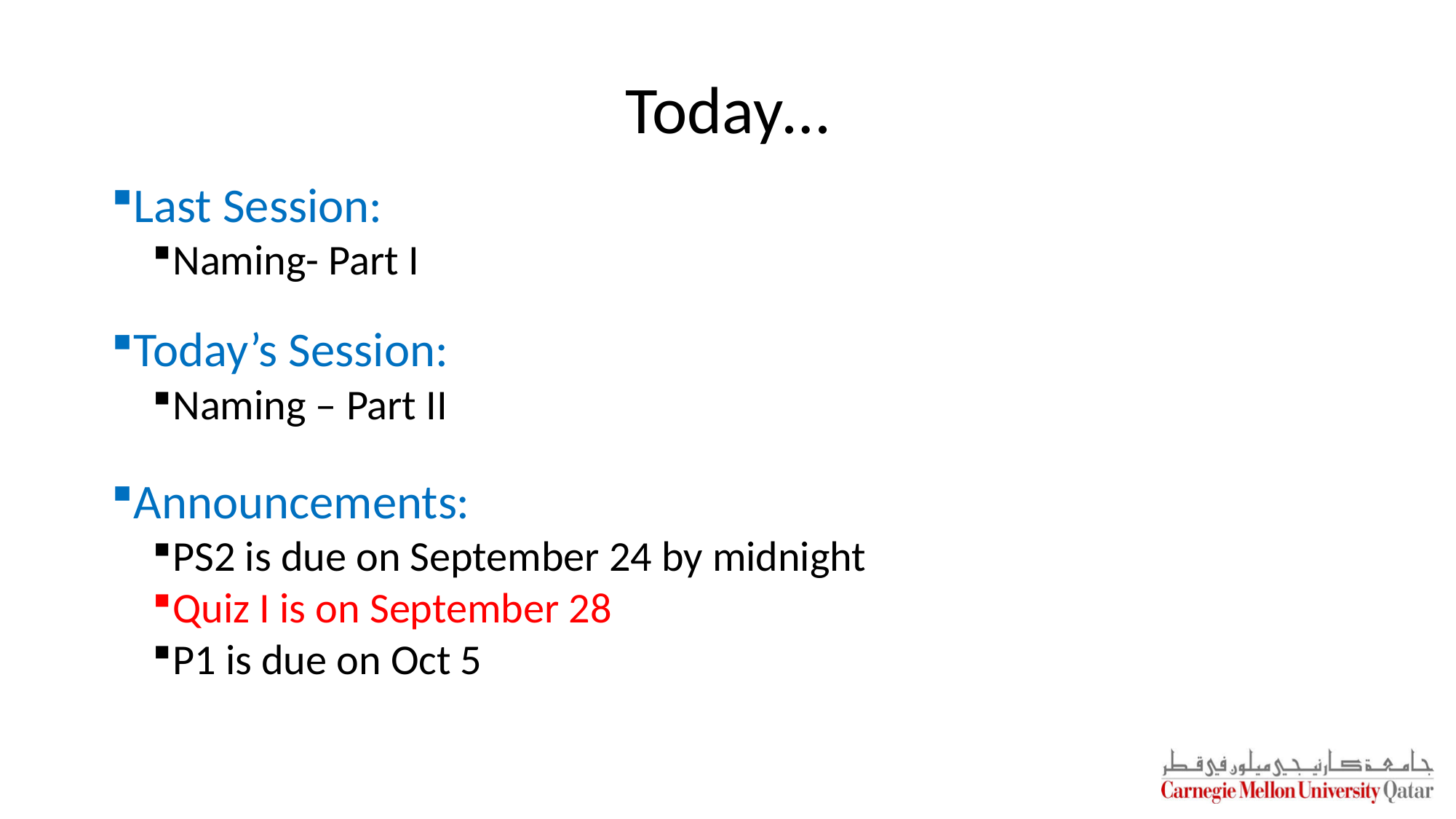

# Today…
Last Session:
Naming- Part I

Today’s Session:
Naming – Part II

Announcements:
PS2 is due on September 24 by midnight
Quiz I is on September 28
P1 is due on Oct 5